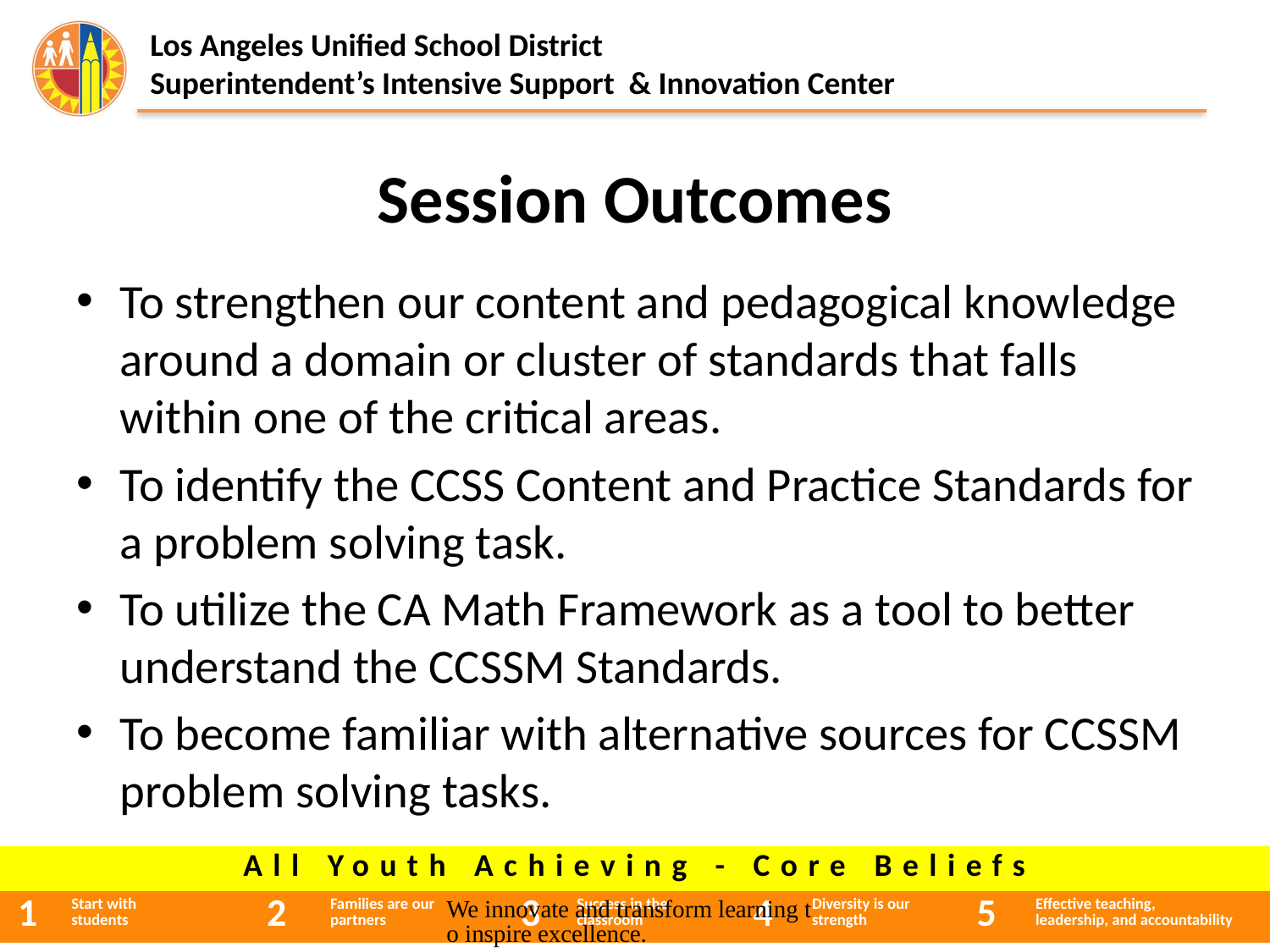

# Session Outcomes
To strengthen our content and pedagogical knowledge around a domain or cluster of standards that falls within one of the critical areas.
To identify the CCSS Content and Practice Standards for a problem solving task.
To utilize the CA Math Framework as a tool to better understand the CCSSM Standards.
To become familiar with alternative sources for CCSSM problem solving tasks.
We innovate and transform learning to inspire excellence.